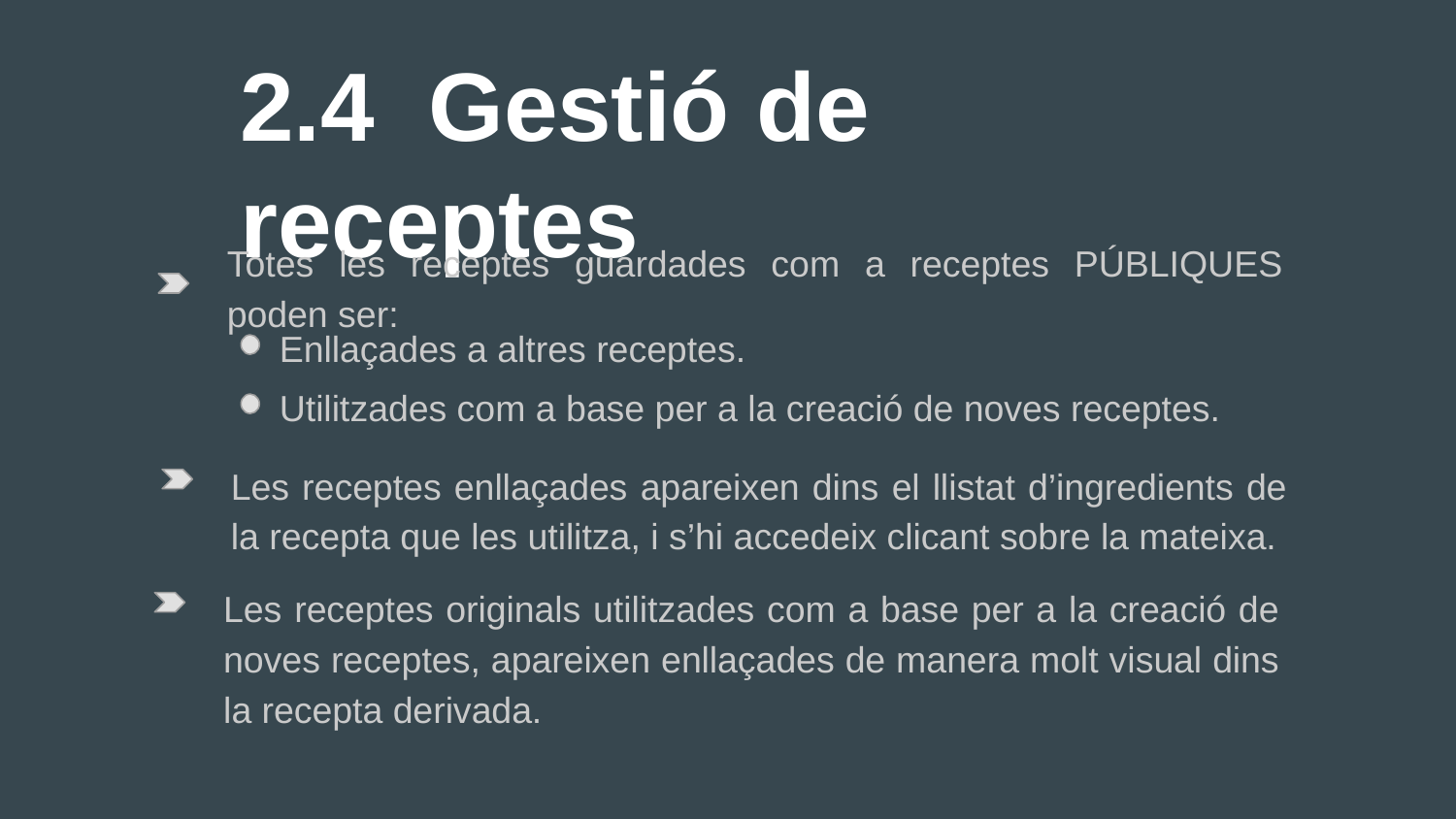

# 2.4  Gestió de receptes
Totes les receptes guardades com a receptes PÚBLIQUES poden ser:

Enllaçades a altres receptes.

Utilitzades com a base per a la creació de noves receptes.

Les receptes enllaçades apareixen dins el llistat d’ingredients de la recepta que les utilitza, i s’hi accedeix clicant sobre la mateixa.

Les receptes originals utilitzades com a base per a la creació de noves receptes, apareixen enllaçades de manera molt visual dins la recepta derivada.